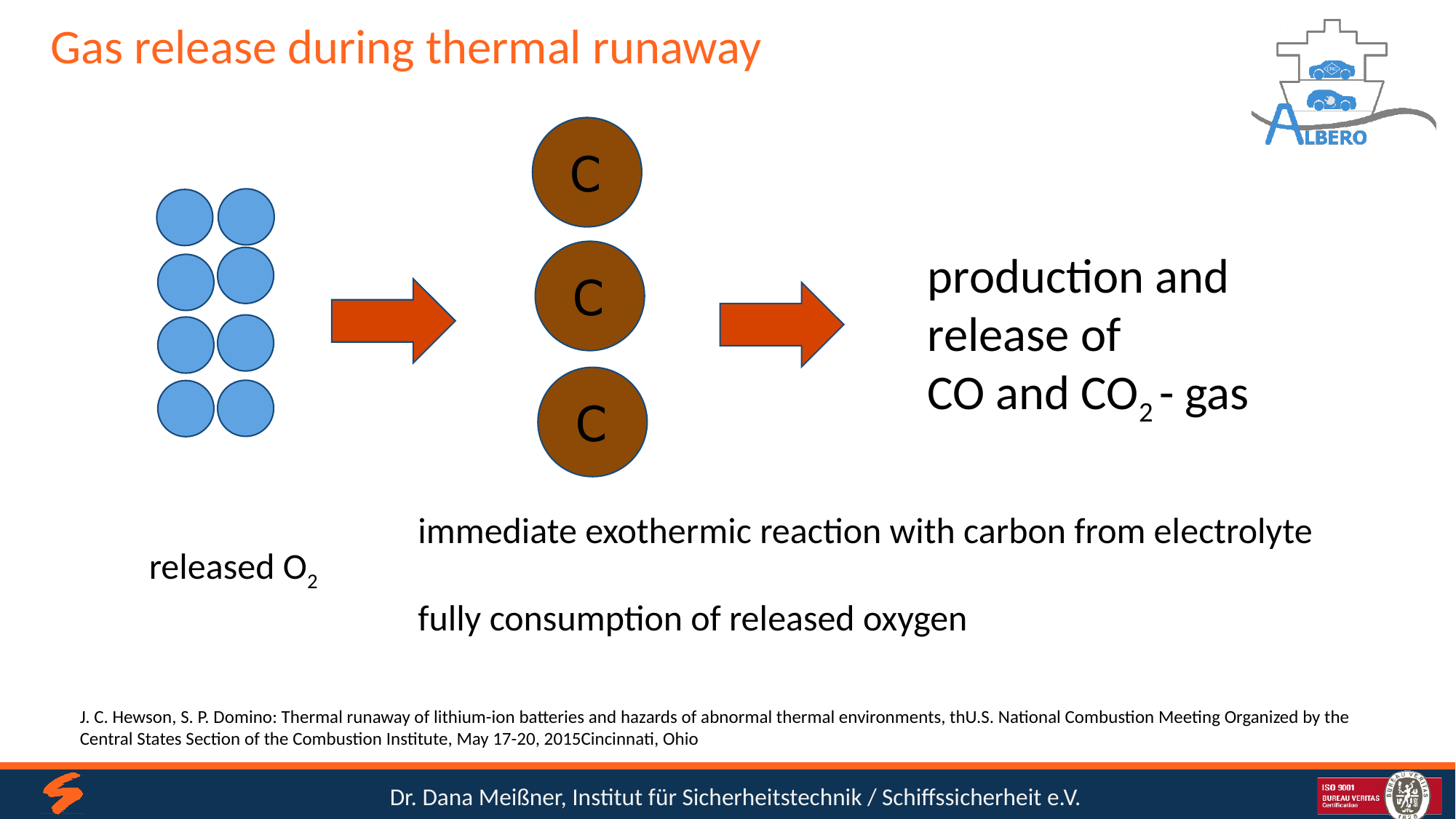

# Gas release during thermal runaway
C

production and release of
CO and CO2 - gas
C

C

immediate exothermic reaction with carbon from electrolyte

fully consumption of released oxygen
released O2
J. C. Hewson, S. P. Domino: Thermal runaway of lithium-ion batteries and hazards of abnormal thermal environments, thU.S. National Combustion Meeting Organized by the Central States Section of the Combustion Institute, May 17-20, 2015Cincinnati, Ohio
Dr. Dana Meißner, Institut für Sicherheitstechnik / Schiffssicherheit e.V.